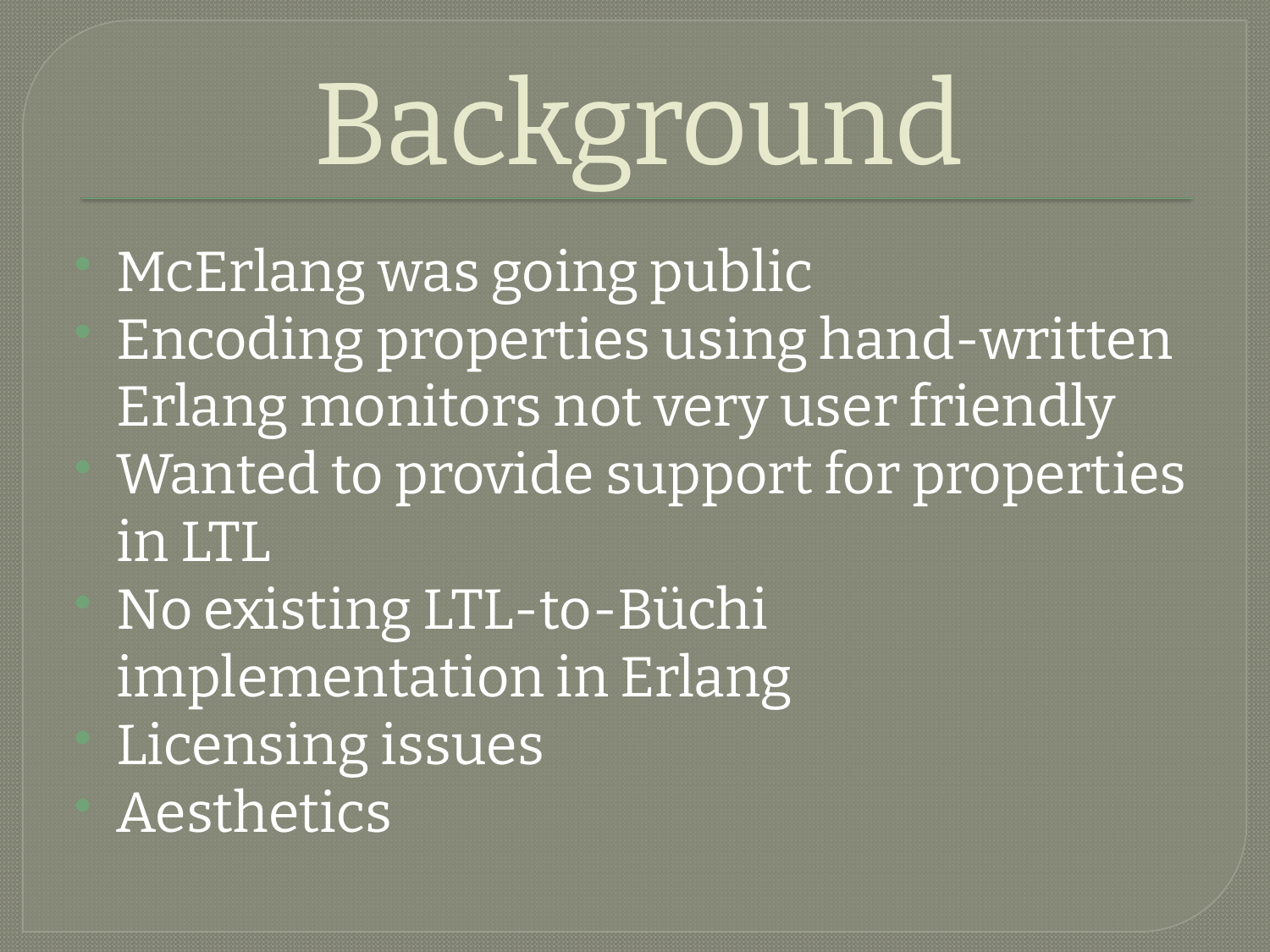

# Background
McErlang was going public
Encoding properties using hand-written Erlang monitors not very user friendly
Wanted to provide support for properties in LTL
No existing LTL-to-Büchi implementation in Erlang
Licensing issues
Aesthetics